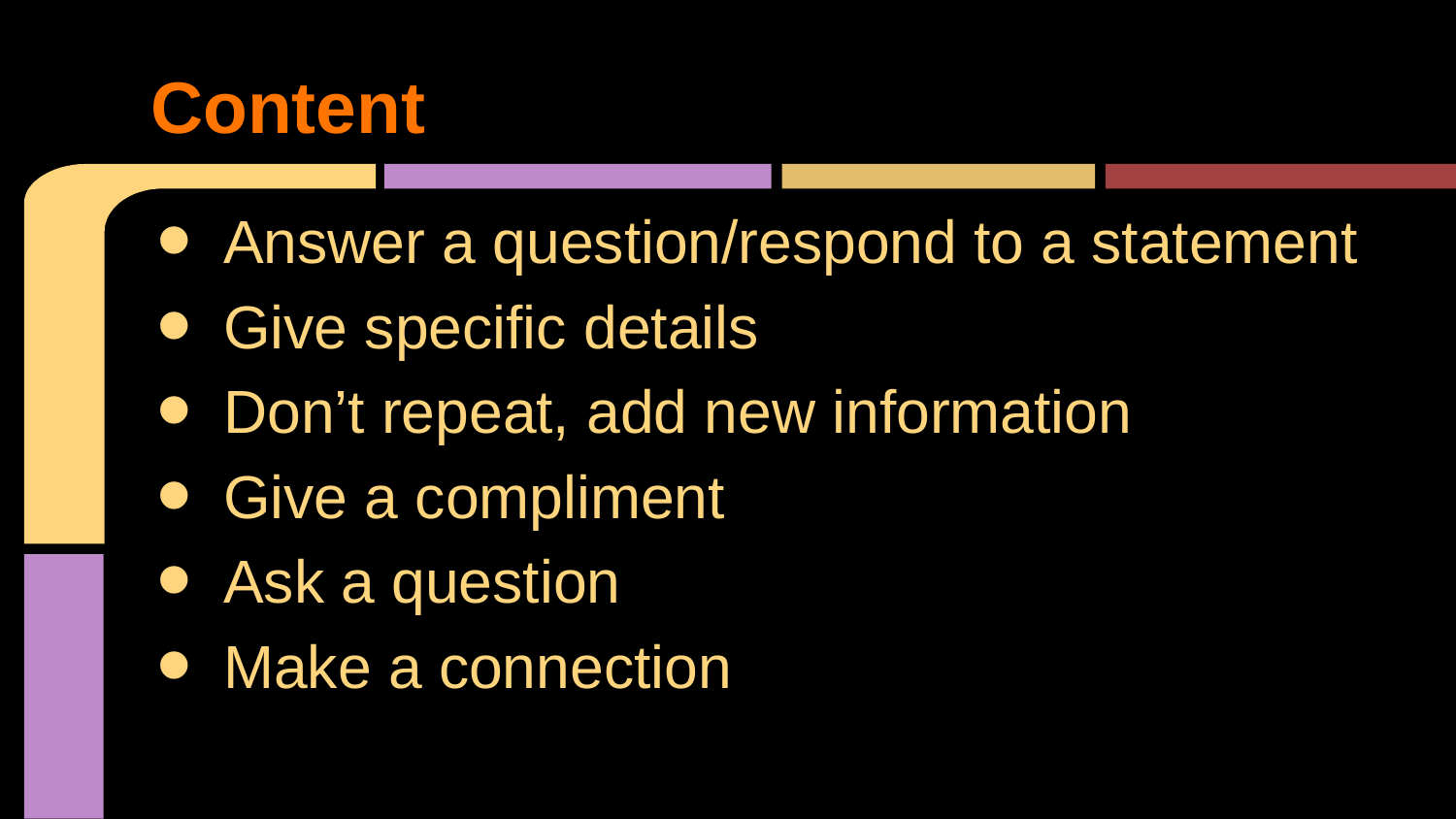

# Content
Answer a question/respond to a statement
Give specific details
Don’t repeat, add new information
Give a compliment
Ask a question
Make a connection